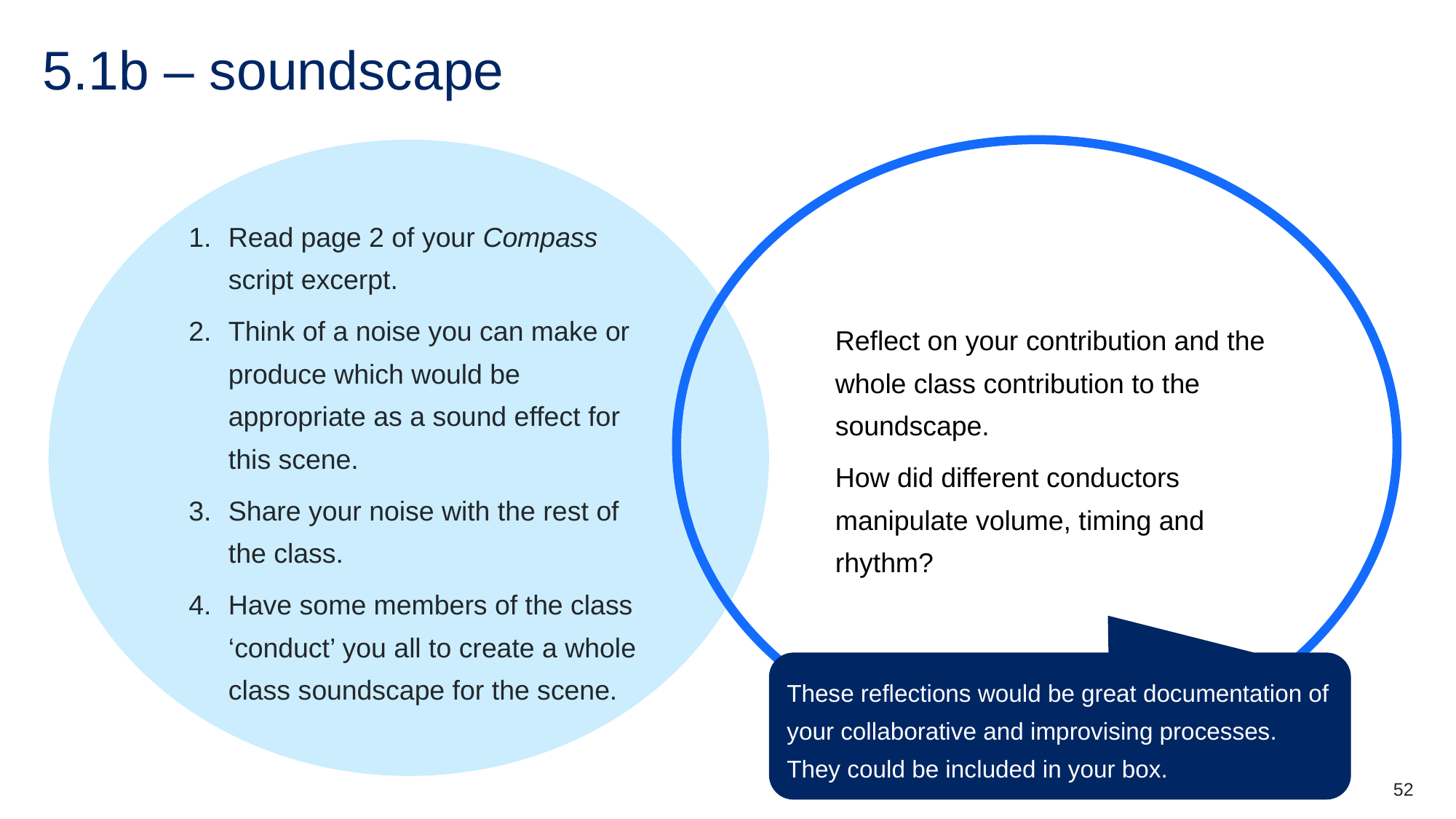

# 5.1b – soundscape
Read page 2 of your Compass script excerpt.
Think of a noise you can make or produce which would be appropriate as a sound effect for this scene.
Share your noise with the rest of the class.
Have some members of the class ‘conduct’ you all to create a whole class soundscape for the scene.
Reflect on your contribution and the whole class contribution to the soundscape.
How did different conductors manipulate volume, timing and rhythm?
These reflections would be great documentation of your collaborative and improvising processes. They could be included in your box.
52